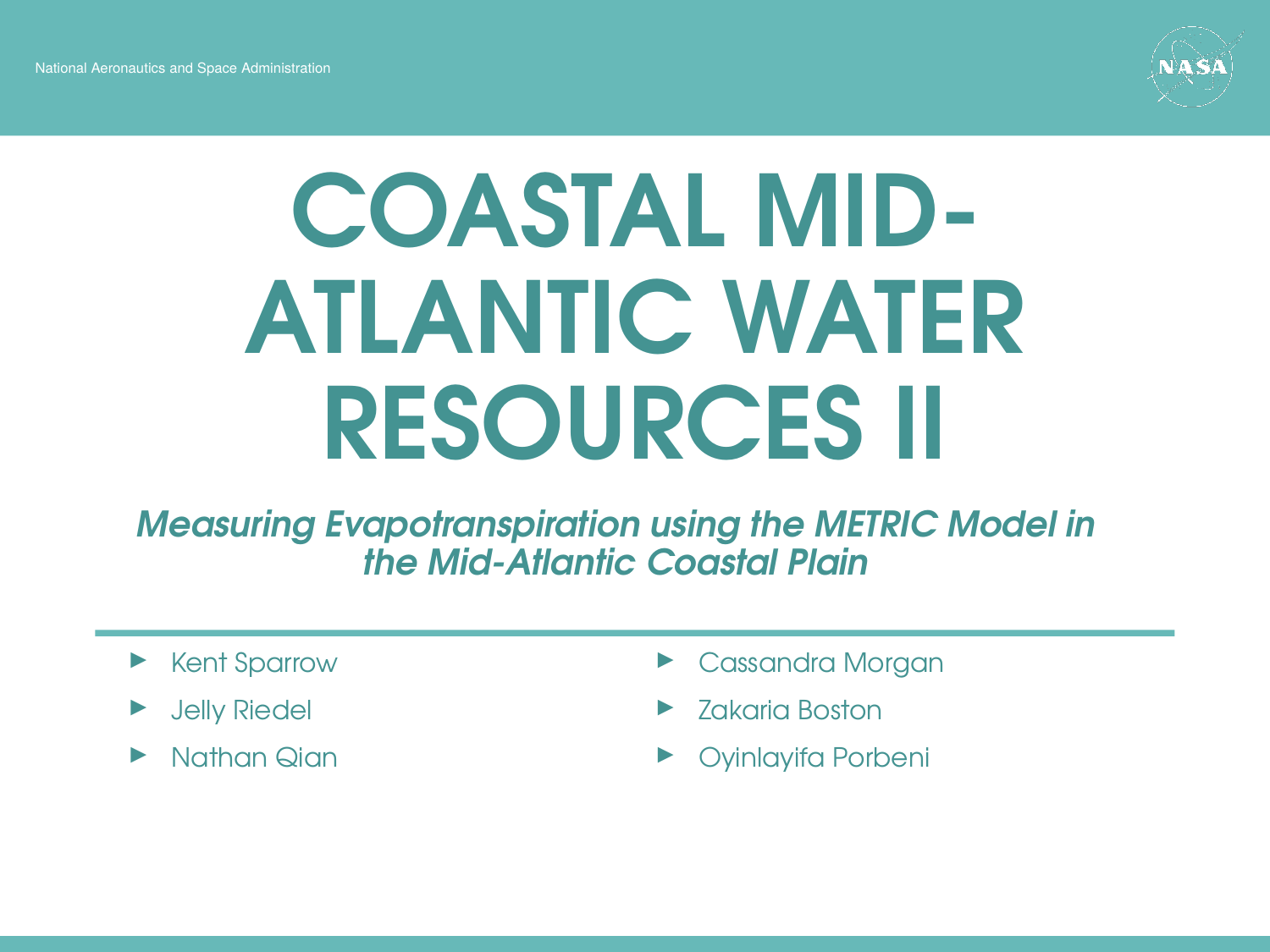

# Coastal Mid-Atlantic Water Resources II
Measuring Evapotranspiration using the METRIC Model in the Mid-Atlantic Coastal Plain

Kent Sparrow

Jelly Riedel

Nathan Qian

Cassandra Morgan

Zakaria Boston

Oyinlayifa Porbeni